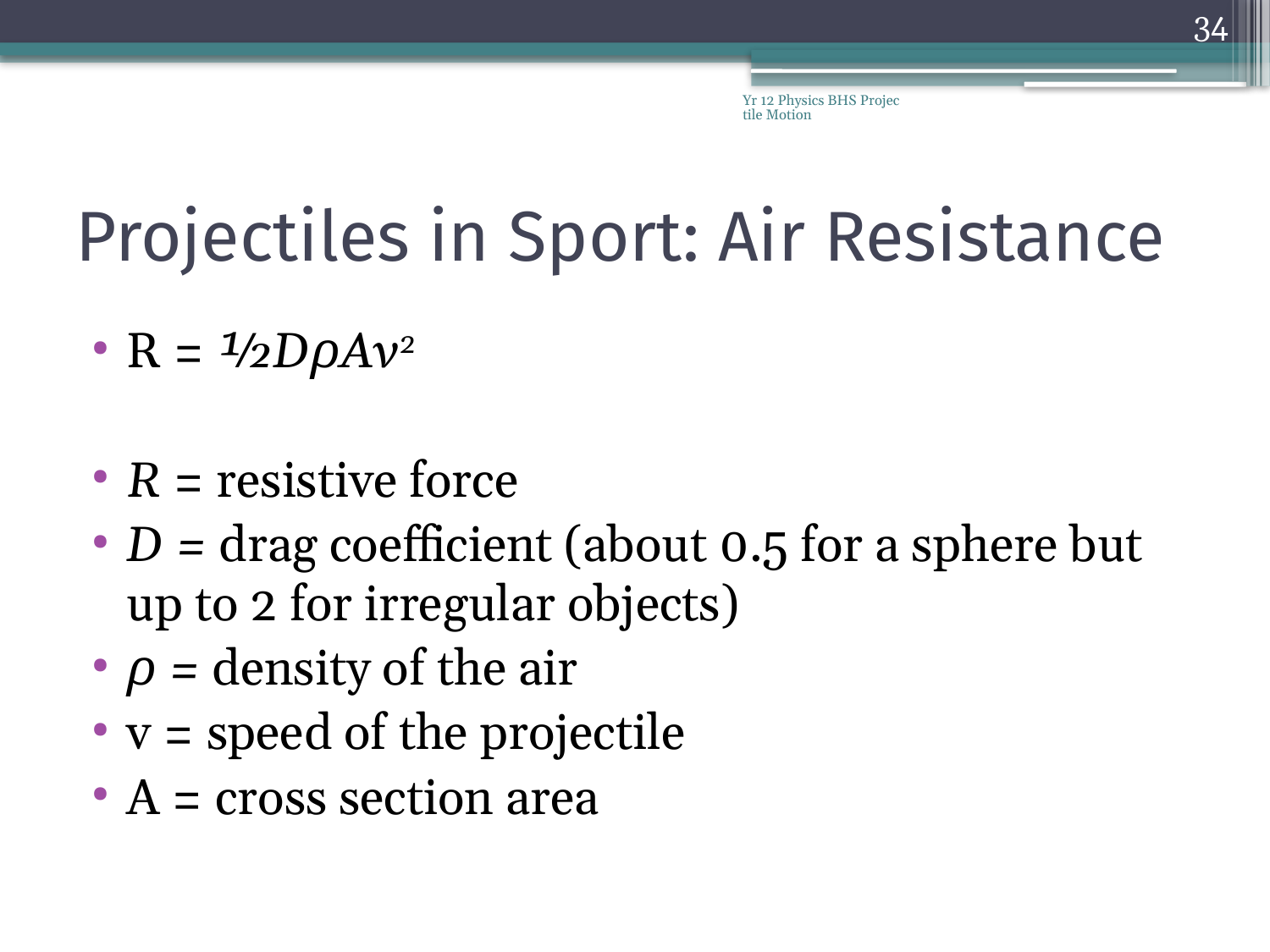

34
Yr 12 Physics BHS Projectile Motion
# Projectiles in Sport: Air Resistance
R = ½DρAv2

R = resistive force
D = drag coefficient (about 0.5 for a sphere but up to 2 for irregular objects)
ρ = density of the air
v = speed of the projectile
A = cross section area